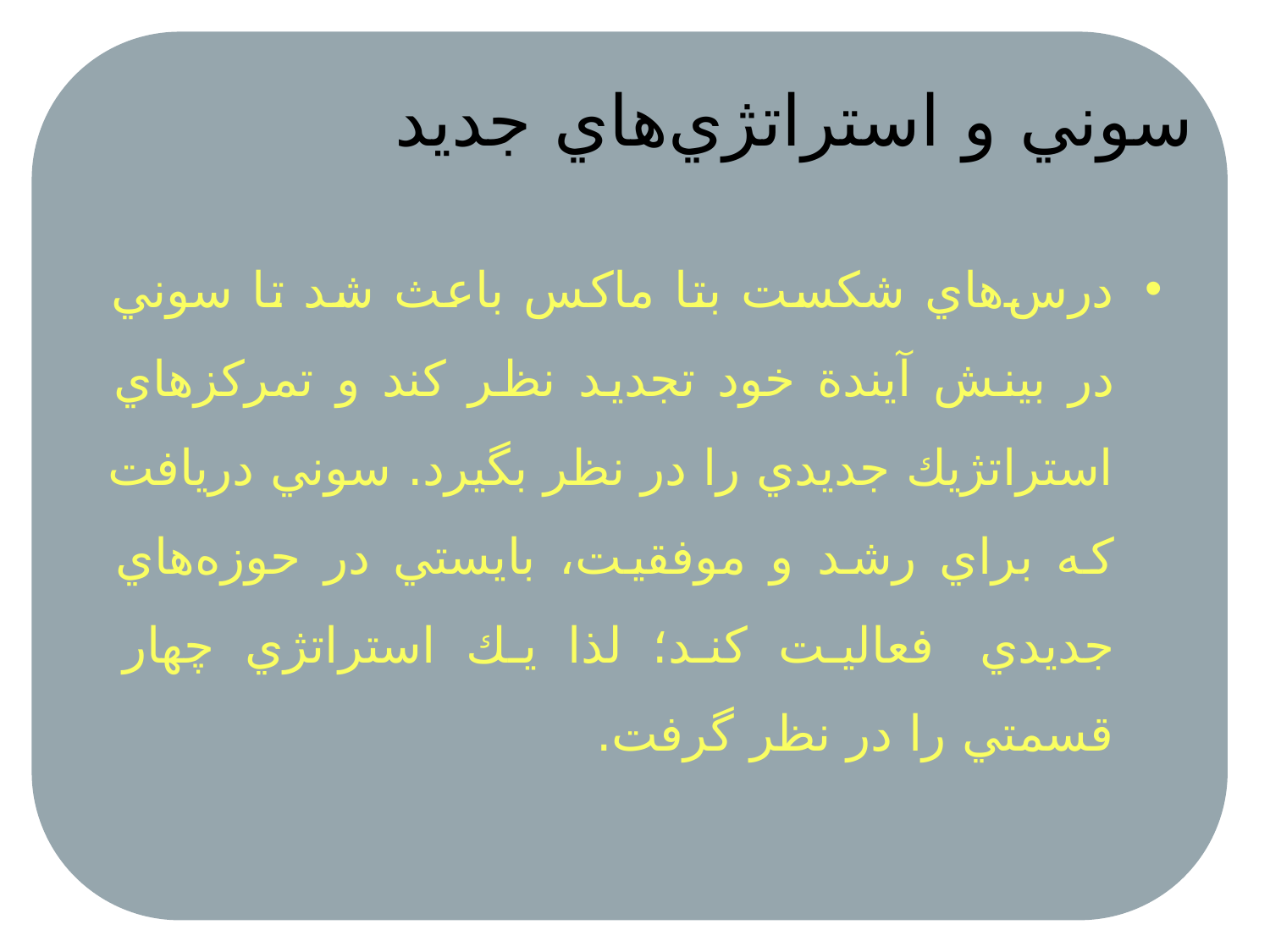

# سوني و استراتژي‌هاي جديد
درس‌هاي شكست بتا ماکس باعث شد تا سوني در بينش آيندة خود تجديد نظر كند و تمركزهاي استراتژيك جديدي را در نظر بگيرد. سوني دريافت كه براي رشد و موفقيت، بايستي در حوزه‌هاي جديدي  فعاليت كند؛ لذا يك استراتژي چهار قسمتي را در نظر گرفت.